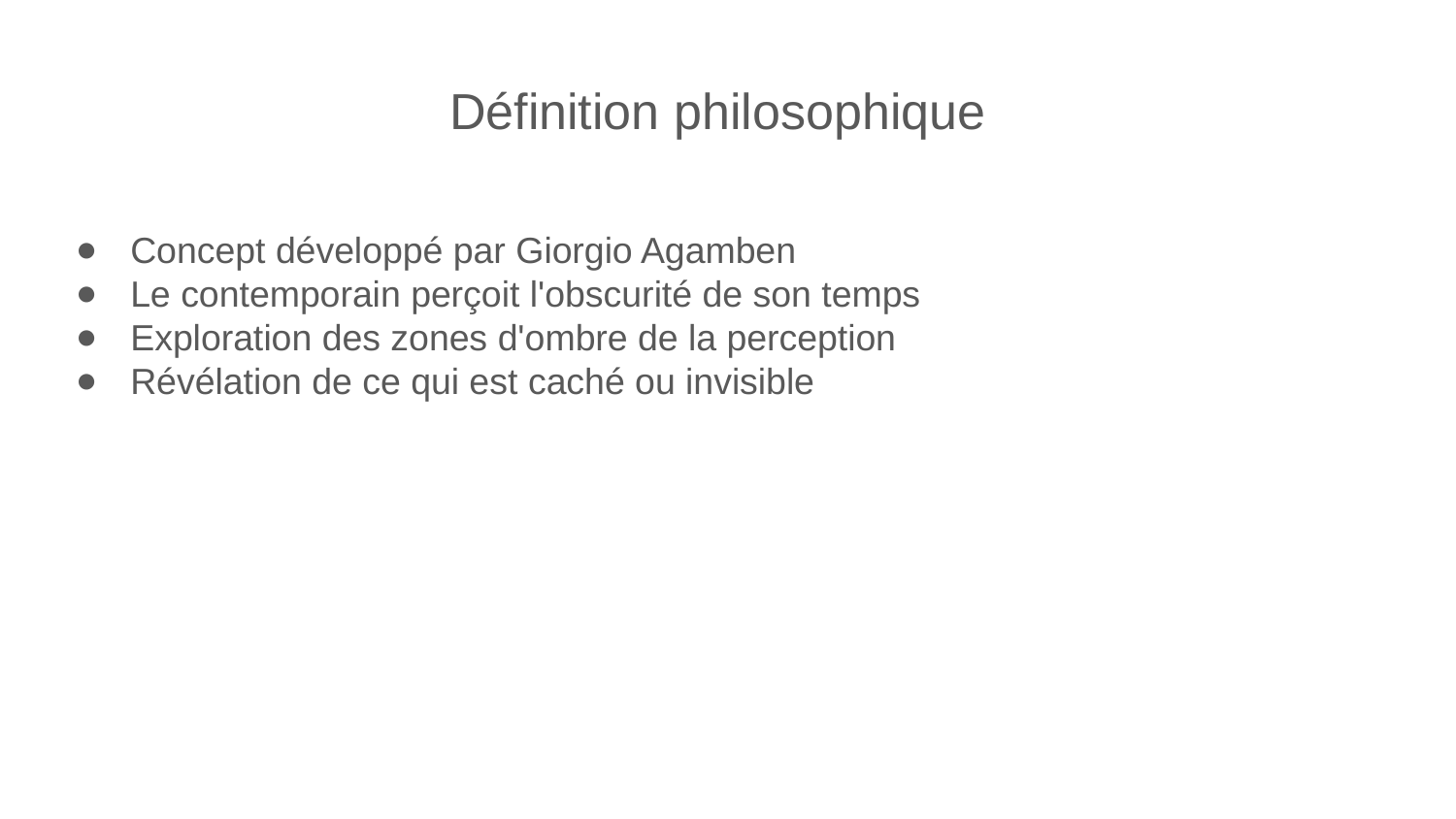

Définition philosophique
Concept développé par Giorgio Agamben
Le contemporain perçoit l'obscurité de son temps
Exploration des zones d'ombre de la perception
Révélation de ce qui est caché ou invisible